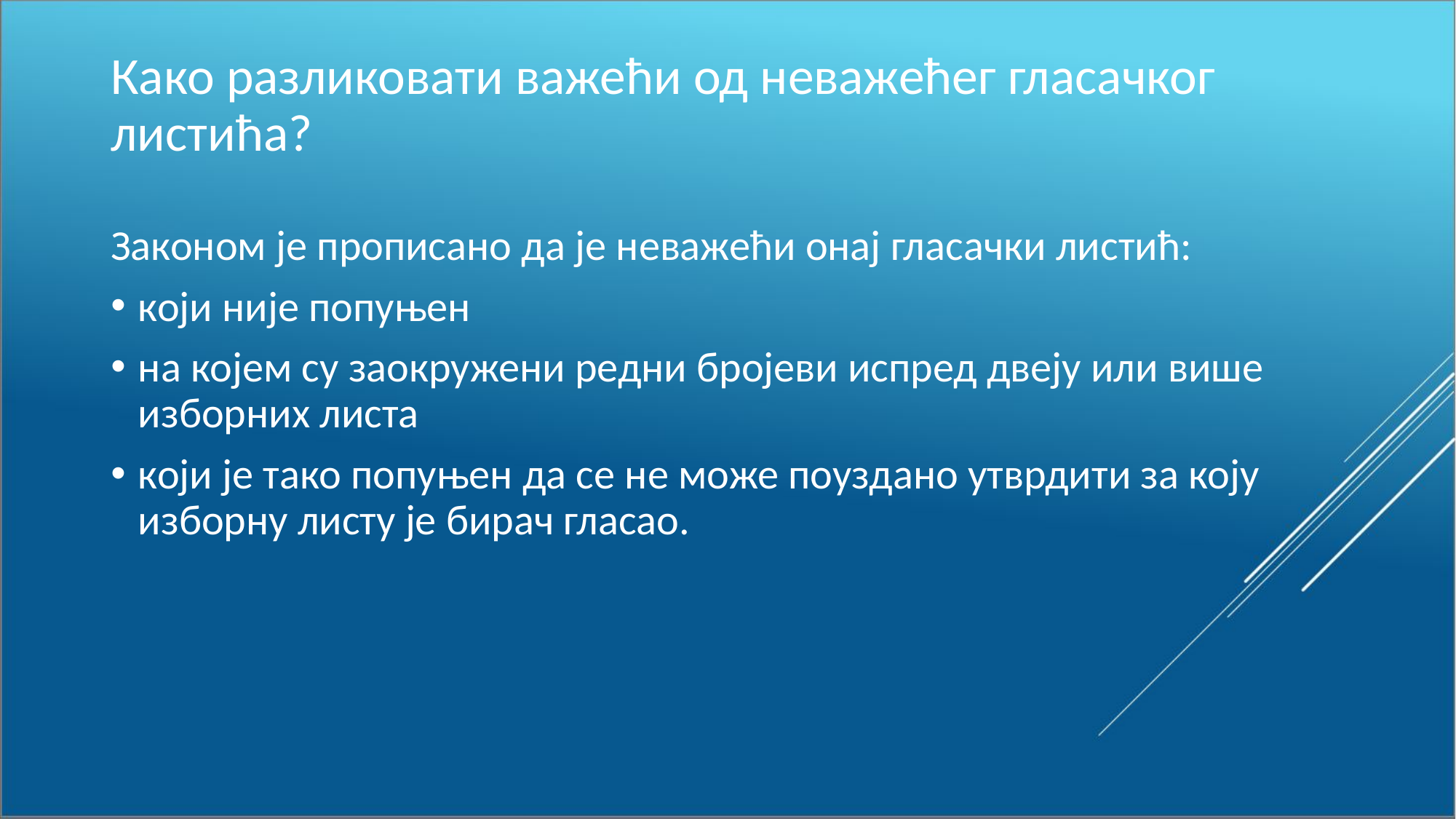

# Како разликовати важећи од неважећег гласачког листића?
Законом је прописано да је неважећи онај гласачки листић:
који није попуњен
на којем су заокружени редни бројеви испред двеју или више изборних листа
који је тако попуњен да се не може поуздано утврдити за коју изборну листу је бирач гласао.